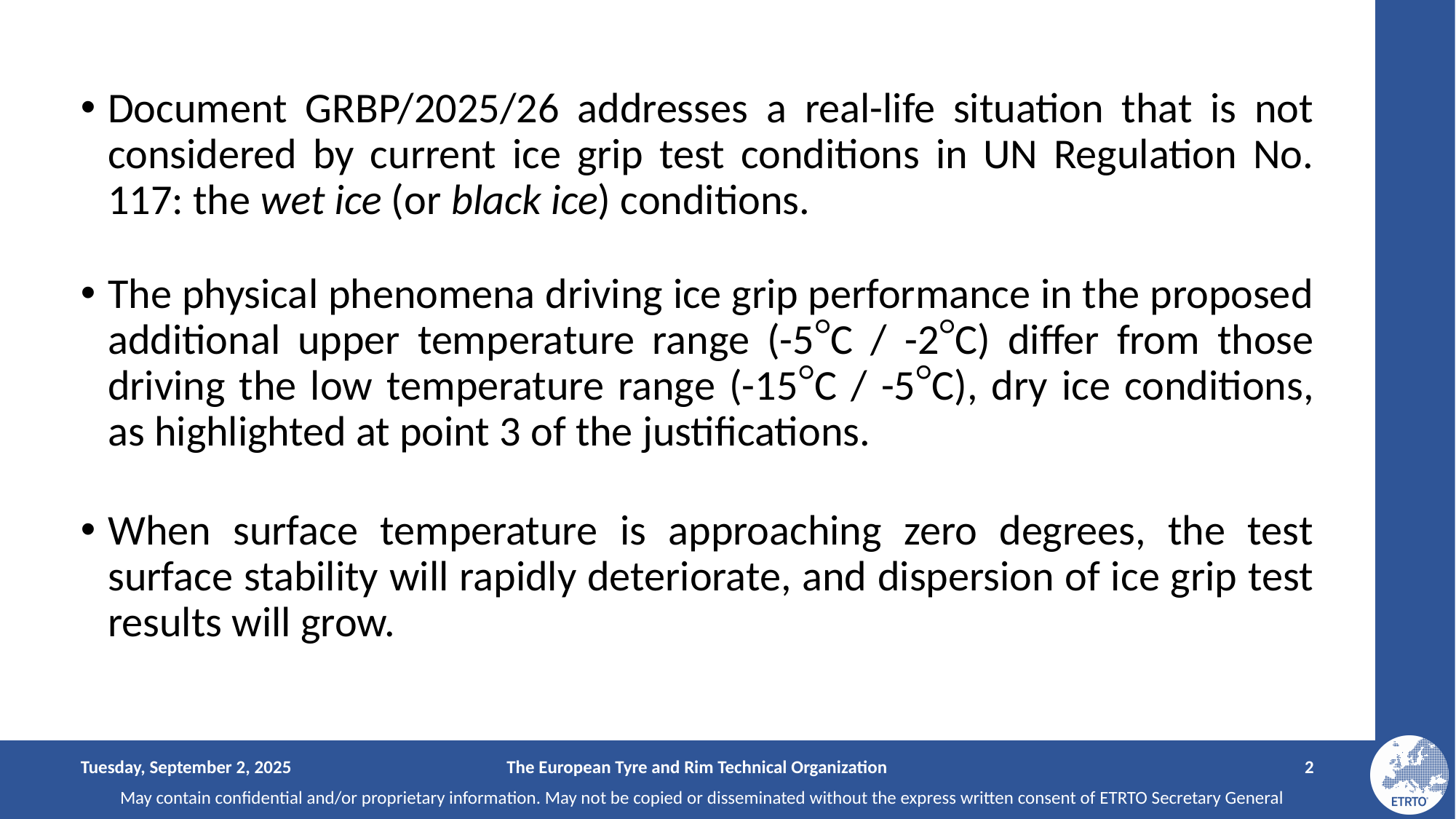

Document GRBP/2025/26 addresses a real-life situation that is not considered by current ice grip test conditions in UN Regulation No. 117: the wet ice (or black ice) conditions.
The physical phenomena driving ice grip performance in the proposed additional upper temperature range (-5°C / -2°C) differ from those driving the low temperature range (-15°C / -5°C), dry ice conditions, as highlighted at point 3 of the justifications.

When surface temperature is approaching zero degrees, the test surface stability will rapidly deteriorate, and dispersion of ice grip test results will grow.
Tuesday, September 2, 2025
The European Tyre and Rim Technical Organization
2